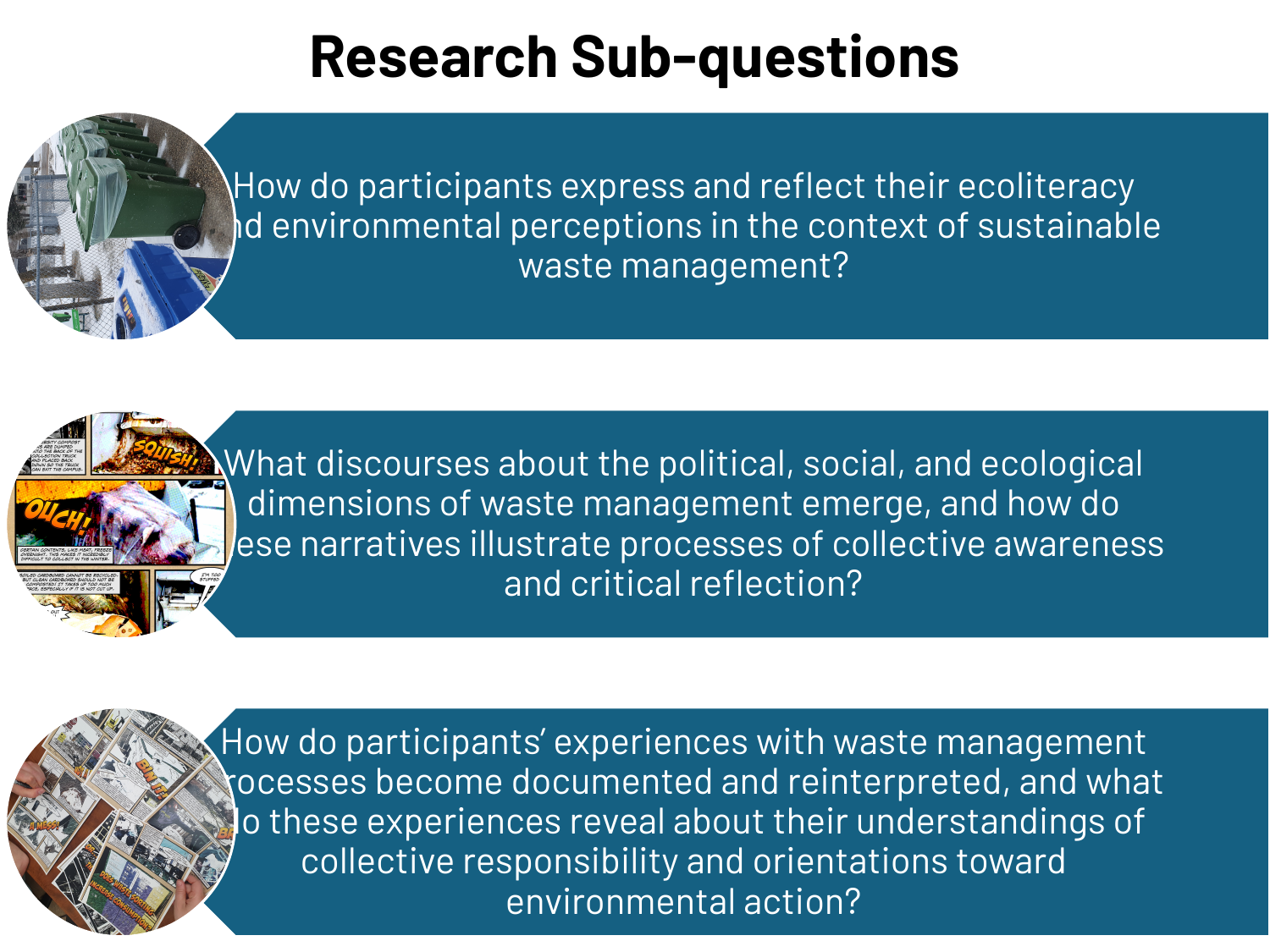

# Research Sub-questions
How do participants express and reflect their ecoliteracy and environmental perceptions in the context of sustainable waste management?
What discourses about the political, social, and ecological dimensions of waste management emerge, and how do these narratives illustrate processes of collective awareness and critical reflection?
How do participants’ experiences with waste management processes become documented and reinterpreted, and what do these experiences reveal about their understandings of collective responsibility and orientations toward environmental action?